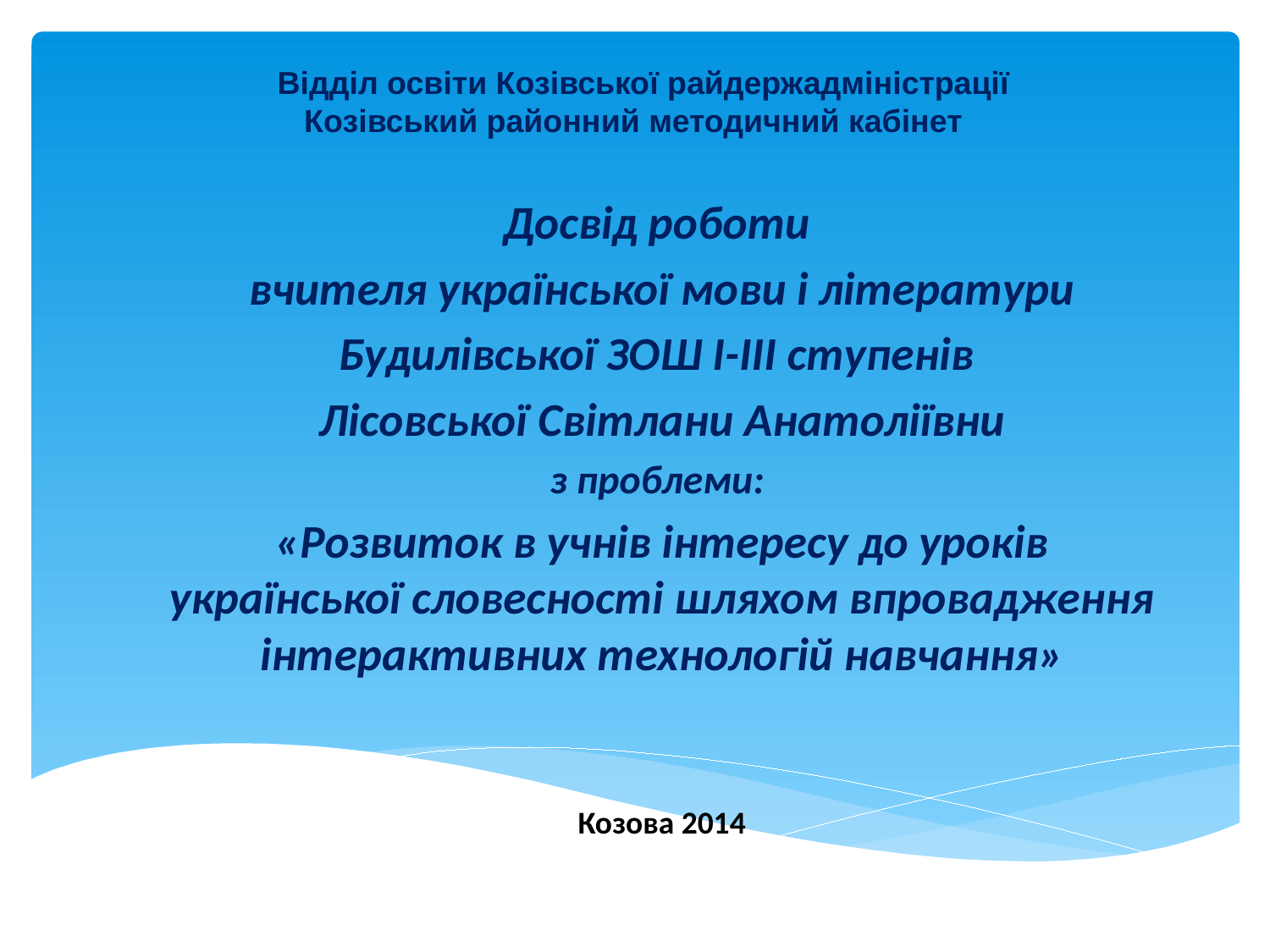

Відділ освіти Козівської райдержадміністрації
   Козівський районний методичний кабінет
Досвід роботи
вчителя української мови і літератури
Будилівської ЗОШ І-ІІІ ступенів
Лісовської Світлани Анатоліївни
з проблеми:
«Розвиток в учнів інтересу до уроків української словесності шляхом впровадження інтерактивних технологій навчання»

Козова 2014